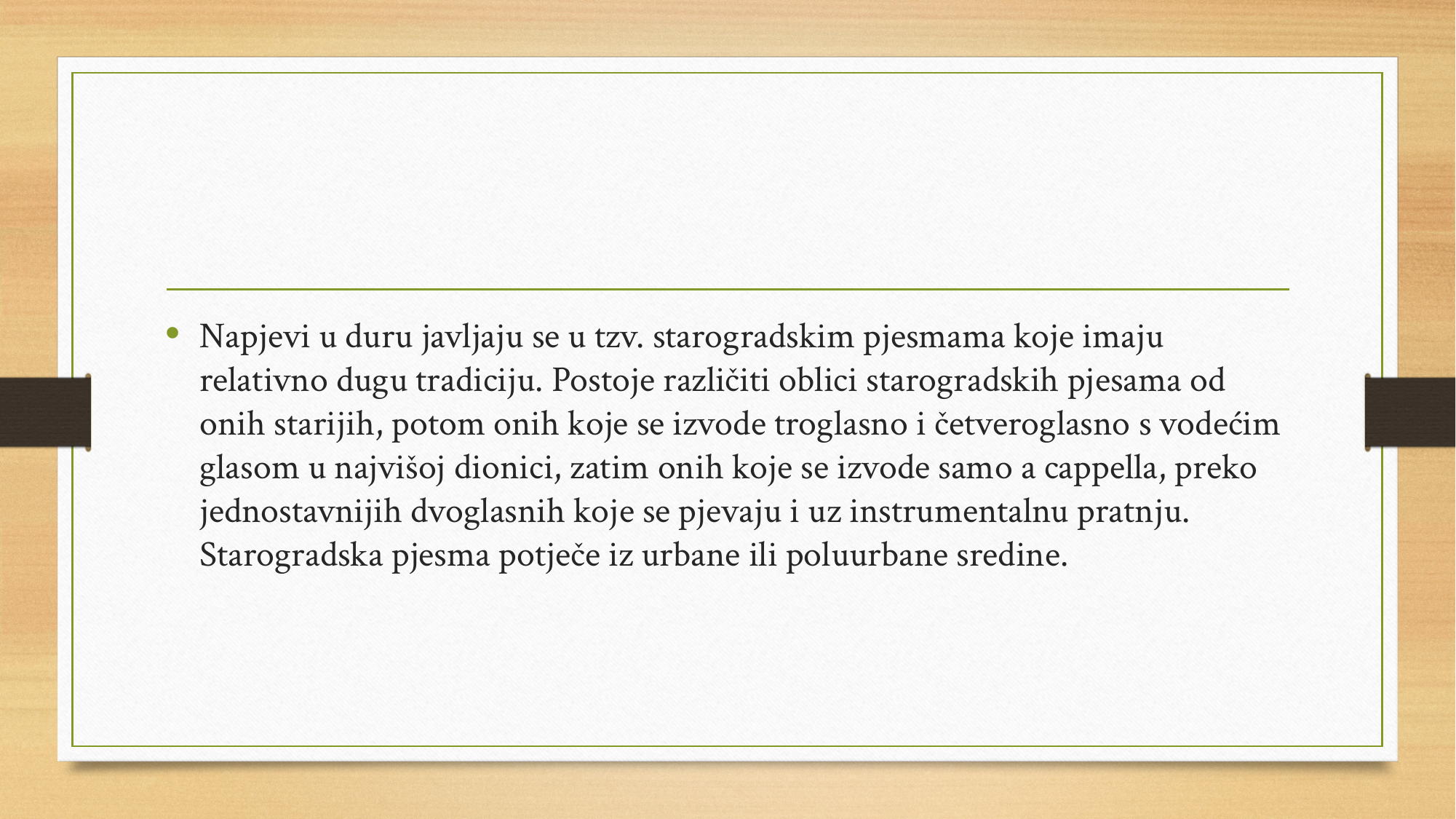

#
Napjevi u duru javljaju se u tzv. starogradskim pjesmama koje imaju relativno dugu tradiciju. Postoje različiti oblici starogradskih pjesama od onih starijih, potom onih koje se izvode troglasno i četveroglasno s vodećim glasom u najvišoj dionici, zatim onih koje se izvode samo a cappella, preko jednostavnijih dvoglasnih koje se pjevaju i uz instrumentalnu pratnju. Starogradska pjesma potječe iz urbane ili poluurbane sredine.